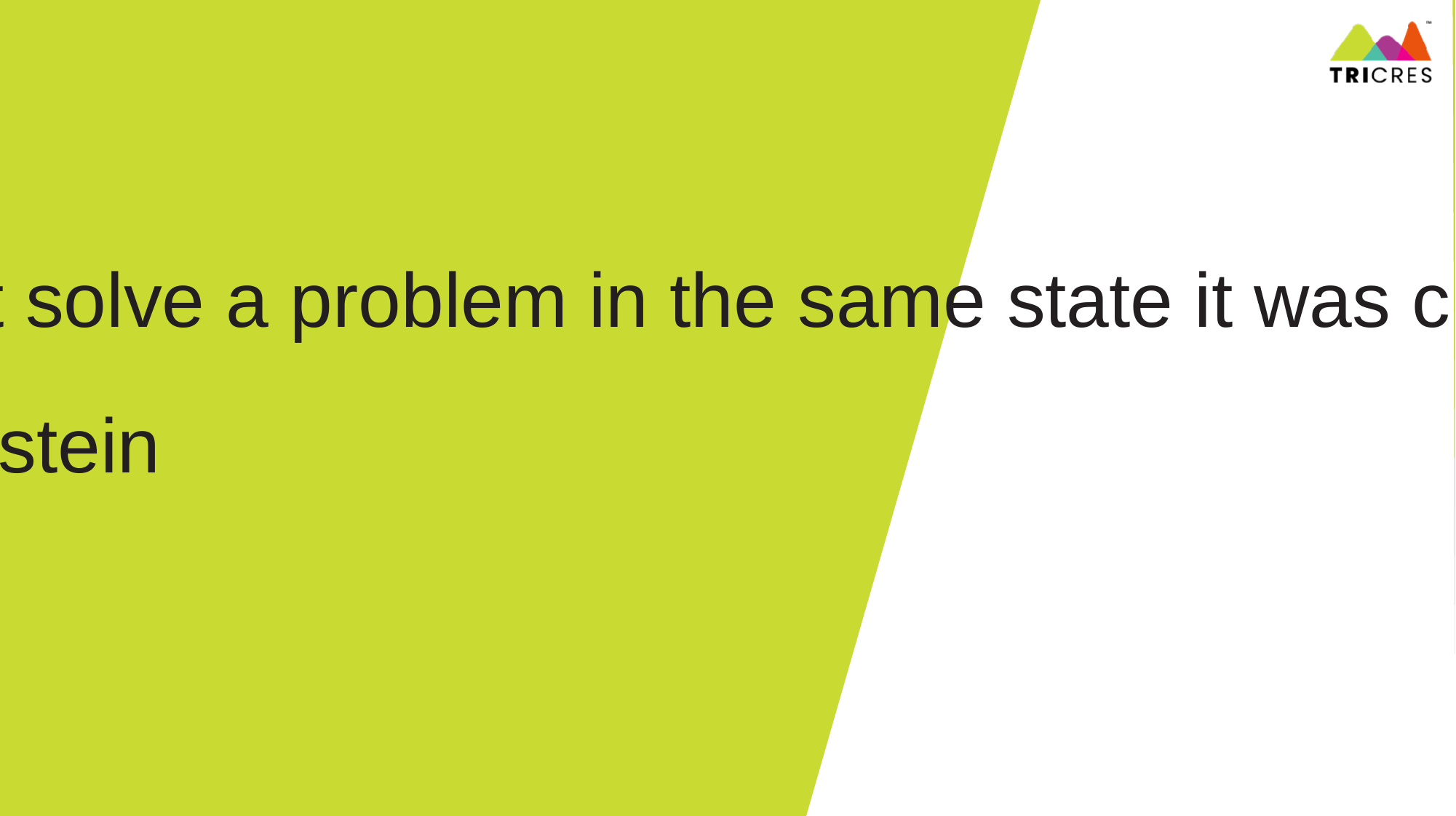

“You can’t solve a problem in the same state it was created”

Albert Einstein
2